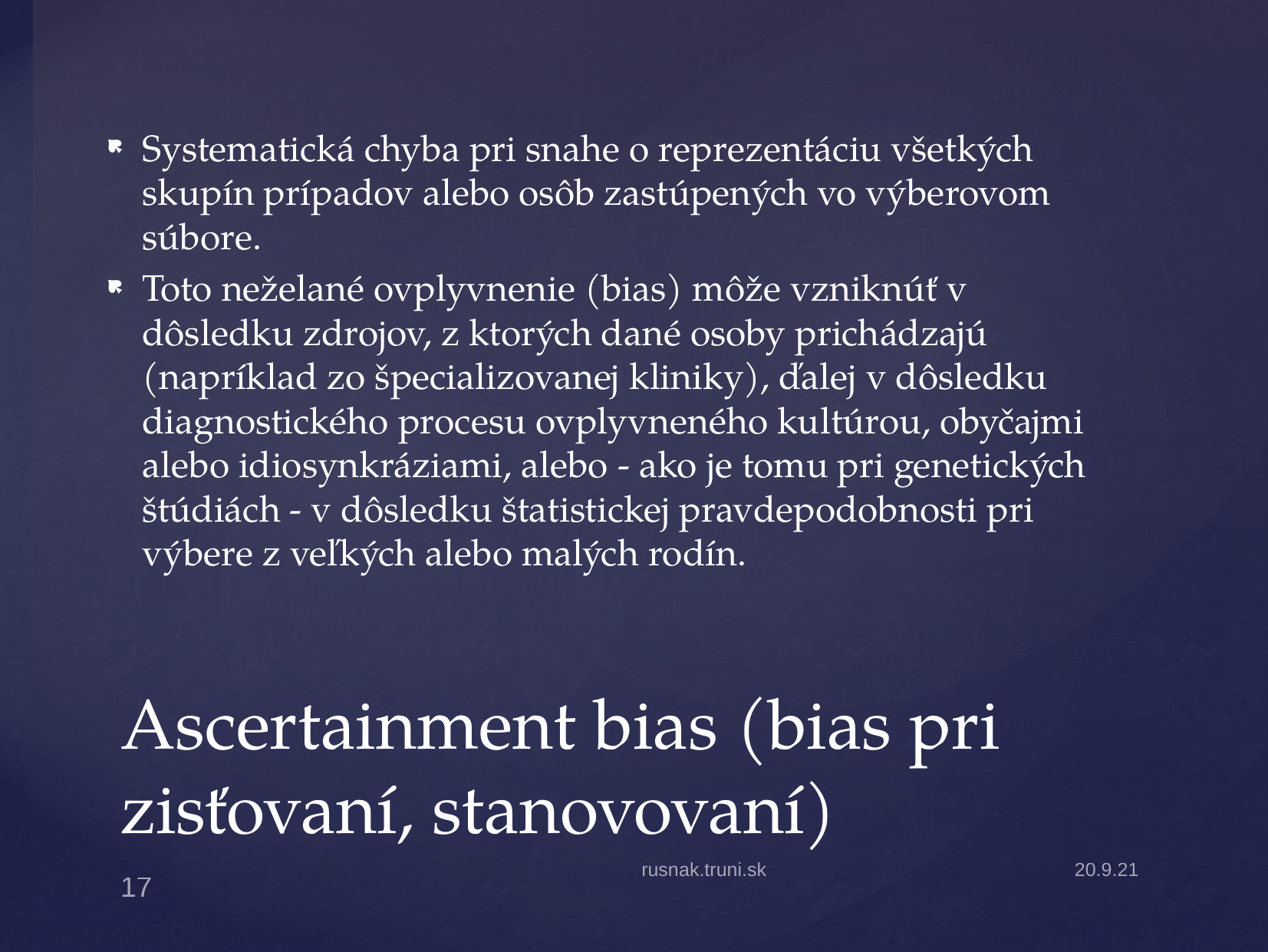

Systematická chyba pri snahe o reprezentáciu všetkých skupín prípadov alebo osôb zastúpených vo výberovom súbore.
Toto neželané ovplyvnenie (bias) môže vzniknúť v dôsledku zdrojov, z ktorých dané osoby prichádzajú (napríklad zo špecializovanej kliniky), ďalej v dôsledku diagnostického procesu ovplyvneného kultúrou, obyčajmi alebo idiosynkráziami, alebo - ako je tomu pri genetických štúdiách - v dôsledku štatistickej pravdepodobnosti pri výbere z veľkých alebo malých rodín.
# Ascertainment bias (bias pri zisťovaní, stanovovaní)
rusnak.truni.sk
20.9.21
17